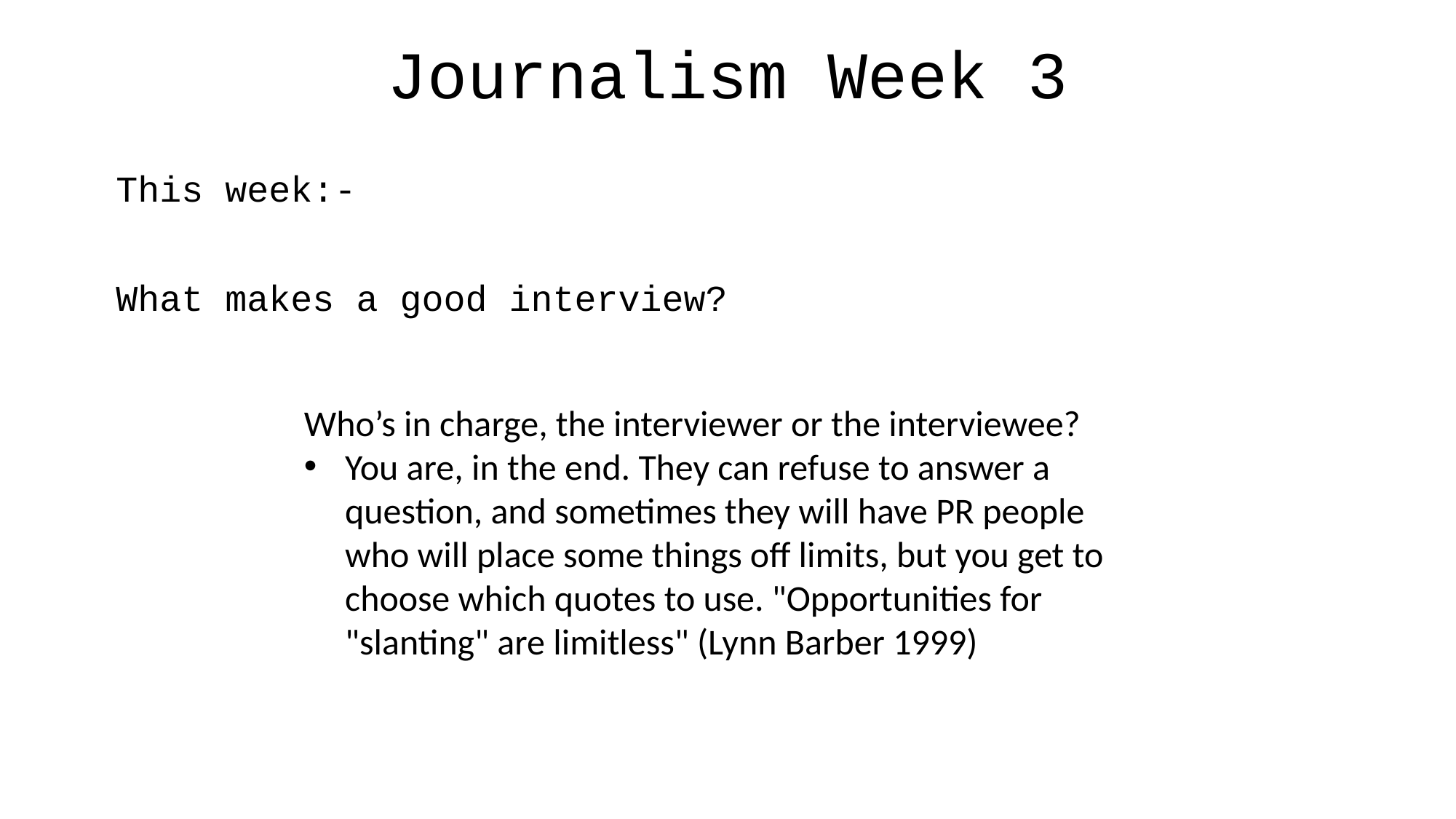

Journalism Week 3
This week:-

What makes a good interview?
Who’s in charge, the interviewer or the interviewee?
You are, in the end. They can refuse to answer a question, and sometimes they will have PR people who will place some things off limits, but you get to choose which quotes to use. "Opportunities for "slanting" are limitless" (Lynn Barber 1999)